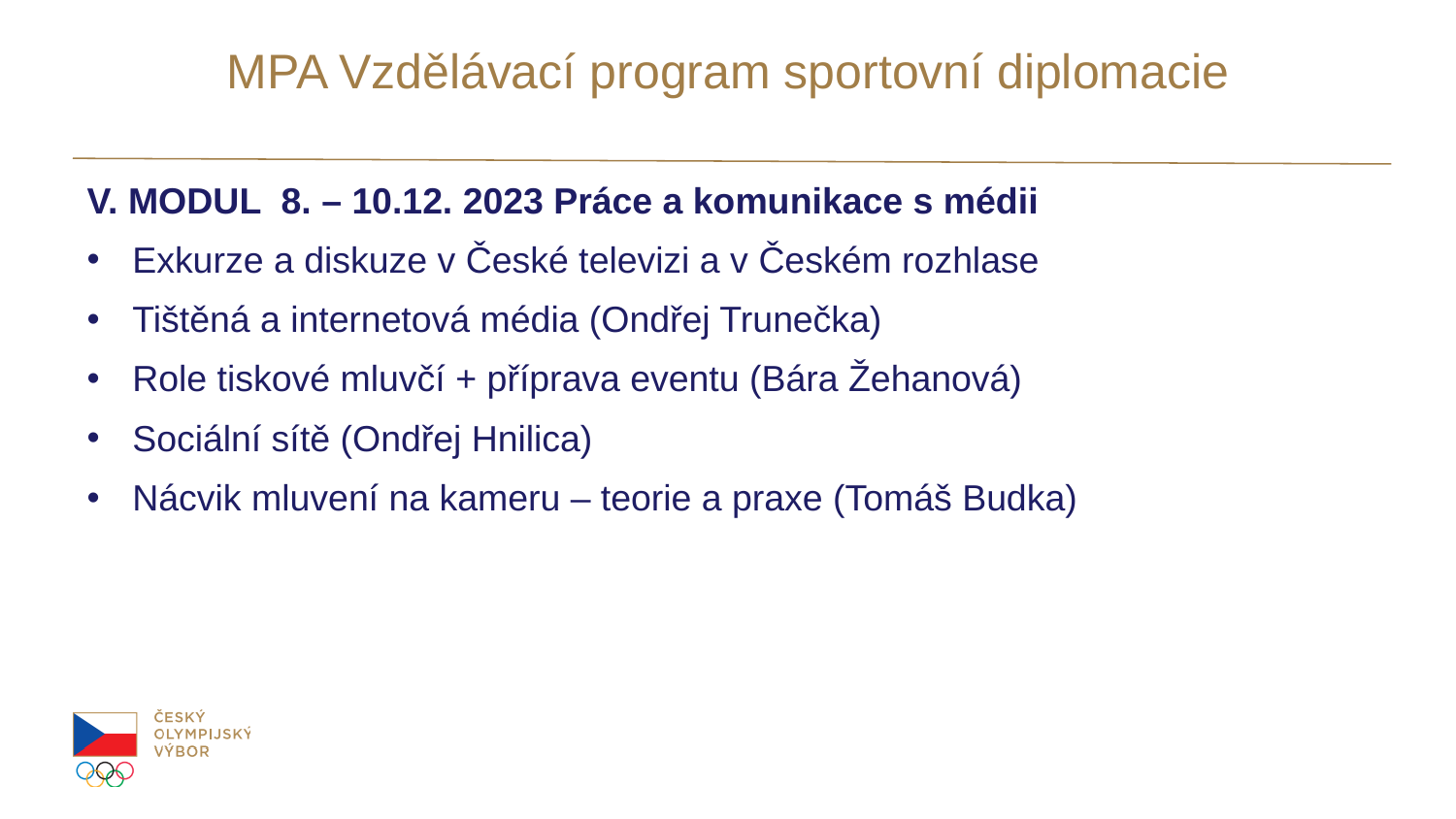

# MPA Vzdělávací program sportovní diplomacie
V. MODUL  8. – 10.12. 2023 Práce a komunikace s médii
Exkurze a diskuze v České televizi a v Českém rozhlase
Tištěná a internetová média (Ondřej Trunečka)
Role tiskové mluvčí + příprava eventu (Bára Žehanová)
Sociální sítě (Ondřej Hnilica)
Nácvik mluvení na kameru – teorie a praxe (Tomáš Budka)